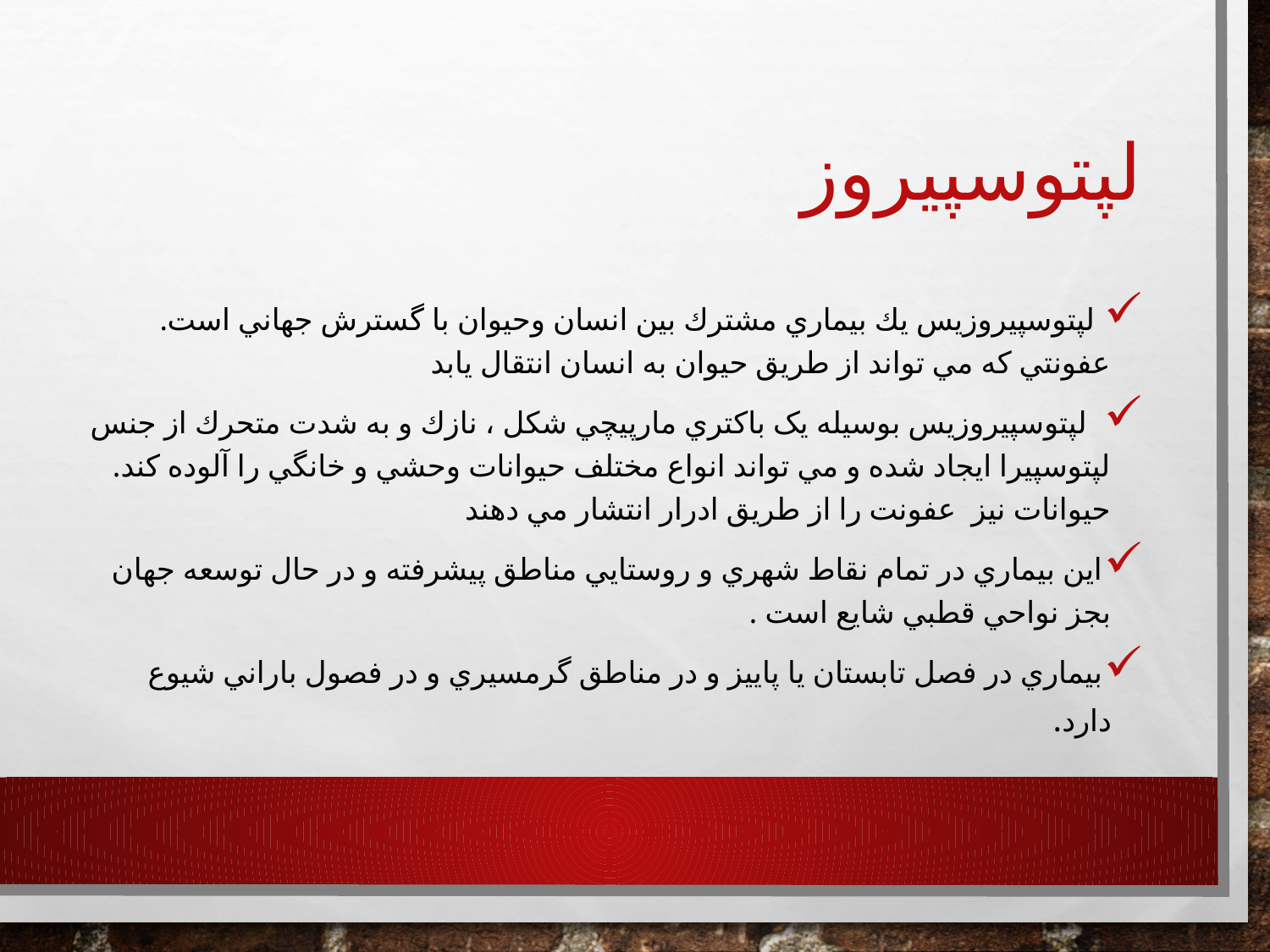

# لپتوسپیروز
 لپتوسپيروزيس يك بيماري مشترك بين انسان وحيوان با گسترش جهاني است. عفونتي كه مي تواند از طريق حيوان به انسان انتقال يابد
  لپتوسپيروزيس بوسيله يک باكتري مارپيچي شكل ، نازك و به شدت متحرك از جنس لپتوسپيرا ايجاد شده و مي تواند انواع مختلف حيوانات وحشي و خانگي را آلوده كند. حيوانات نيز  عفونت را از طريق ادرار انتشار مي دهند
اين بيماري در تمام نقاط شهري و روستايي مناطق پيشرفته و در حال توسعه جهان بجز نواحي قطبي شايع است .
بيماري در فصل تابستان يا پاييز و در مناطق گرمسيري و در فصول باراني شيوع دارد.